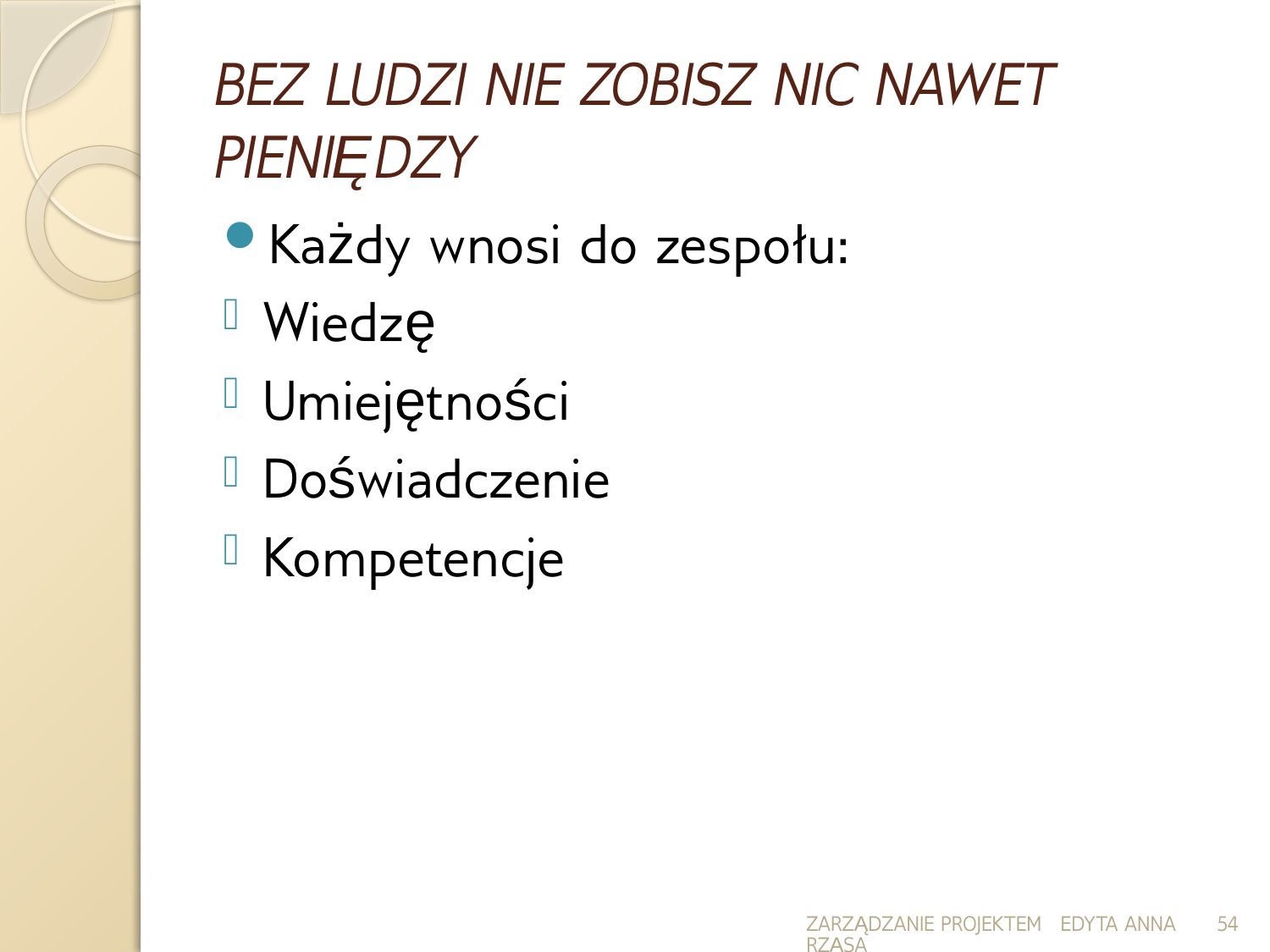

# BEZ LUDZI NIE ZOBISZ NIC NAWET PIENIĘDZY
Każdy wnosi do zespołu:
Wiedzę
Umiejętności
Doświadczenie
Kompetencje

ZARZĄDZANIE PROJEKTEM   EDYTA ANNA RZĄSA
54